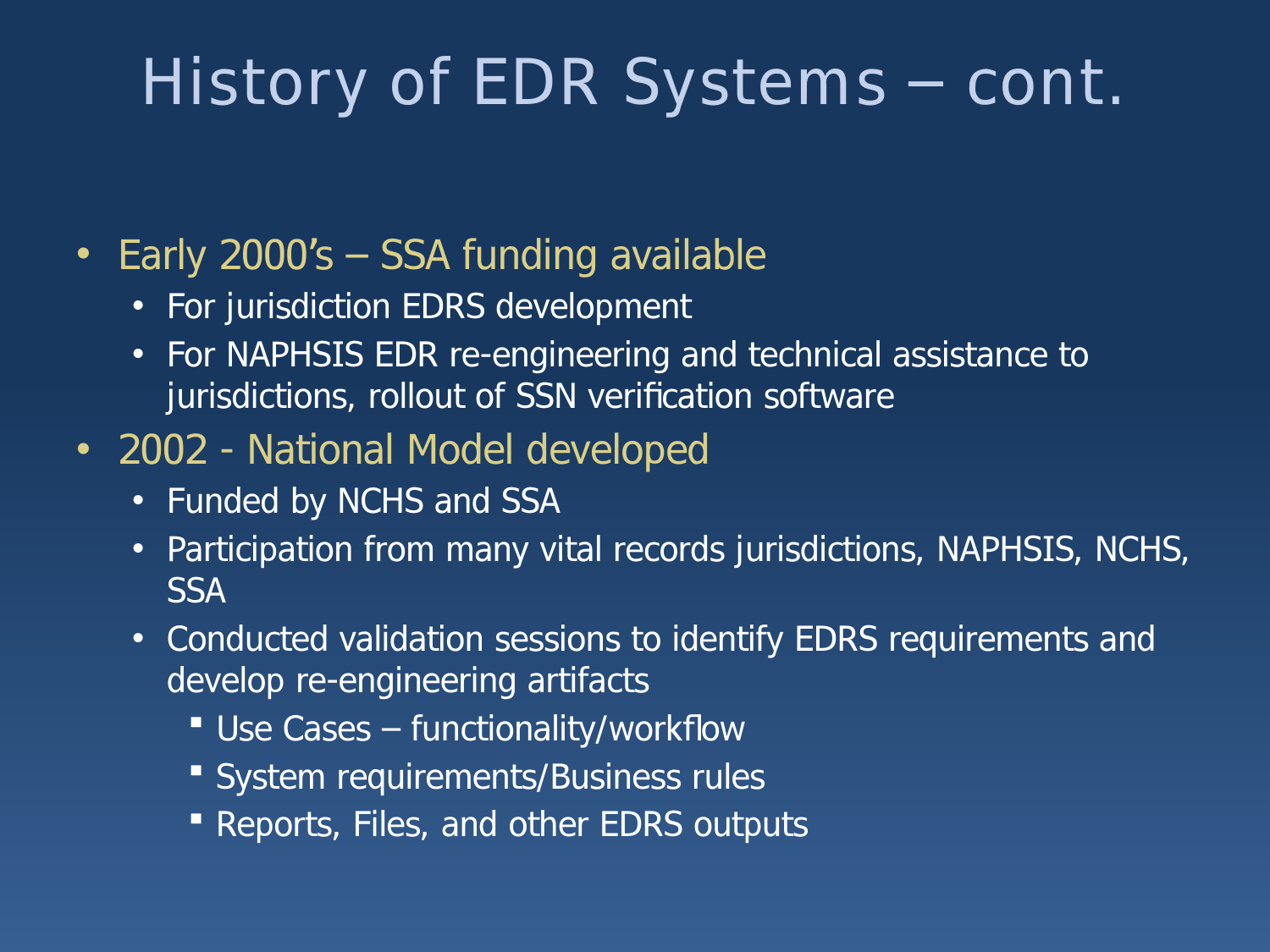

# History of EDR Systems – cont.
Early 2000’s – SSA funding available
For jurisdiction EDRS development
For NAPHSIS EDR re-engineering and technical assistance to jurisdictions, rollout of SSN verification software
2002 - National Model developed
Funded by NCHS and SSA
Participation from many vital records jurisdictions, NAPHSIS, NCHS, SSA
Conducted validation sessions to identify EDRS requirements and develop re-engineering artifacts
Use Cases – functionality/workflow
System requirements/Business rules
Reports, Files, and other EDRS outputs